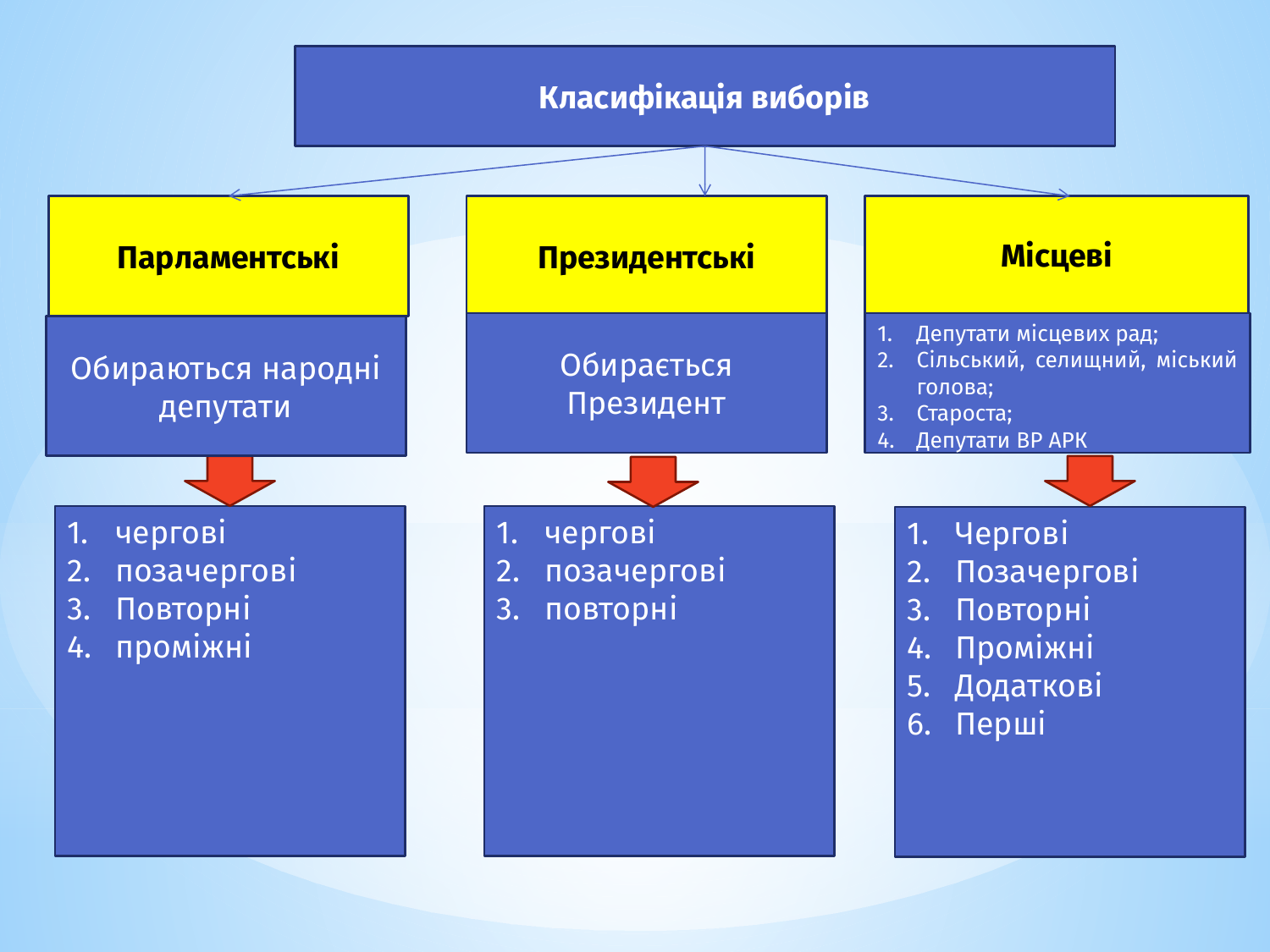

Класифікація виборів
Парламентські
Президентські
Місцеві
Обирається Президент
Депутати місцевих рад;
Сільський, селищний, міський голова;
Староста;
Депутати ВР АРК

Обираються народні депутати

чергові
позачергові
Повторні
проміжні
чергові
позачергові
повторні
Чергові
Позачергові
Повторні
Проміжні
Додаткові
Перші